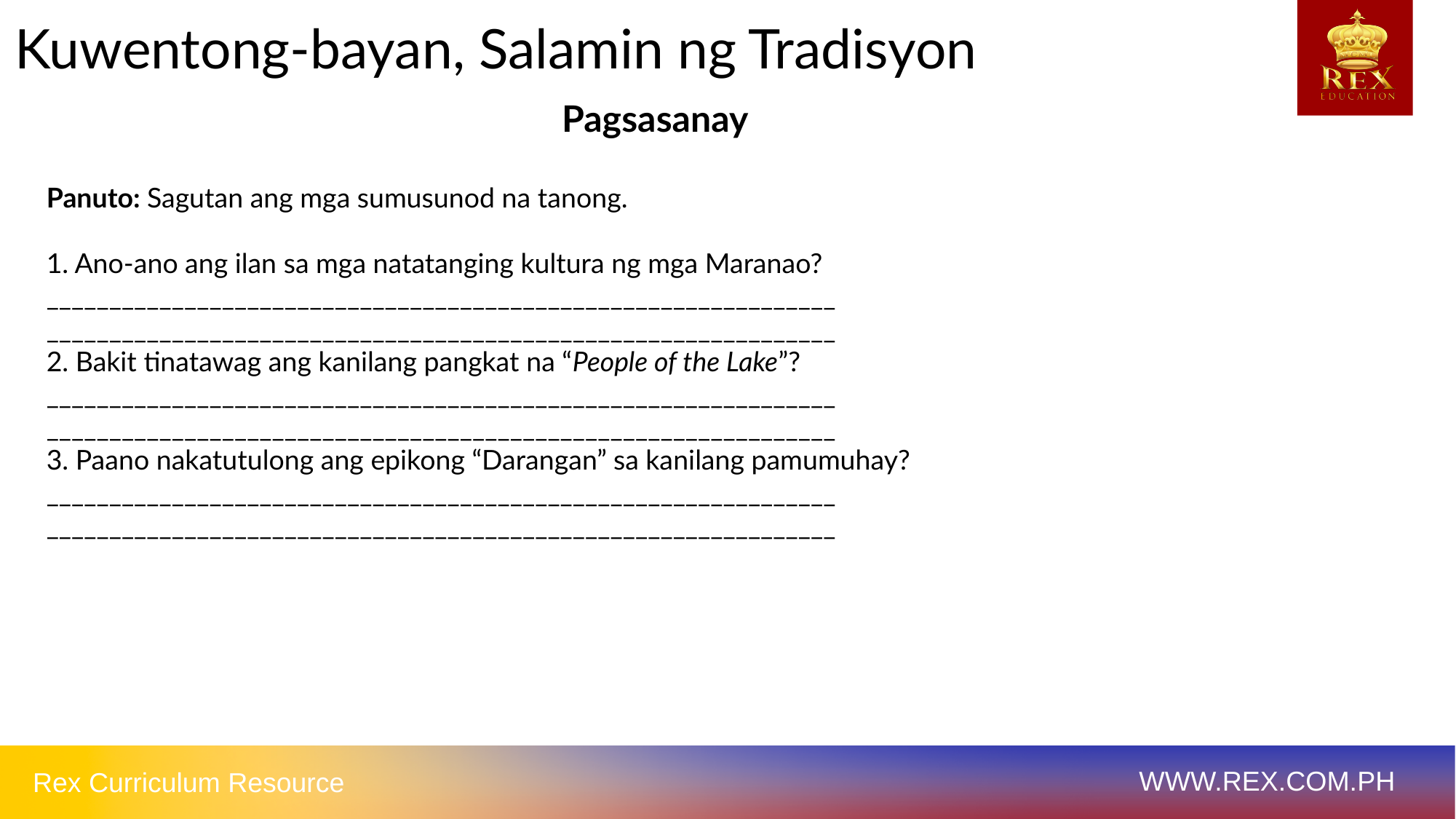

Kuwentong-bayan, Salamin ng Tradisyon
Pagsasanay
# Panuto: Sagutan ang mga sumusunod na tanong.

1. Ano-ano ang ilan sa mga natatanging kultura ng mga Maranao?
_______________________________________________________________
_______________________________________________________________
2. Bakit tinatawag ang kanilang pangkat na “People of the Lake”?
_______________________________________________________________
_______________________________________________________________
3. Paano nakatutulong ang epikong “Darangan” sa kanilang pamumuhay?
_______________________________________________________________
_______________________________________________________________